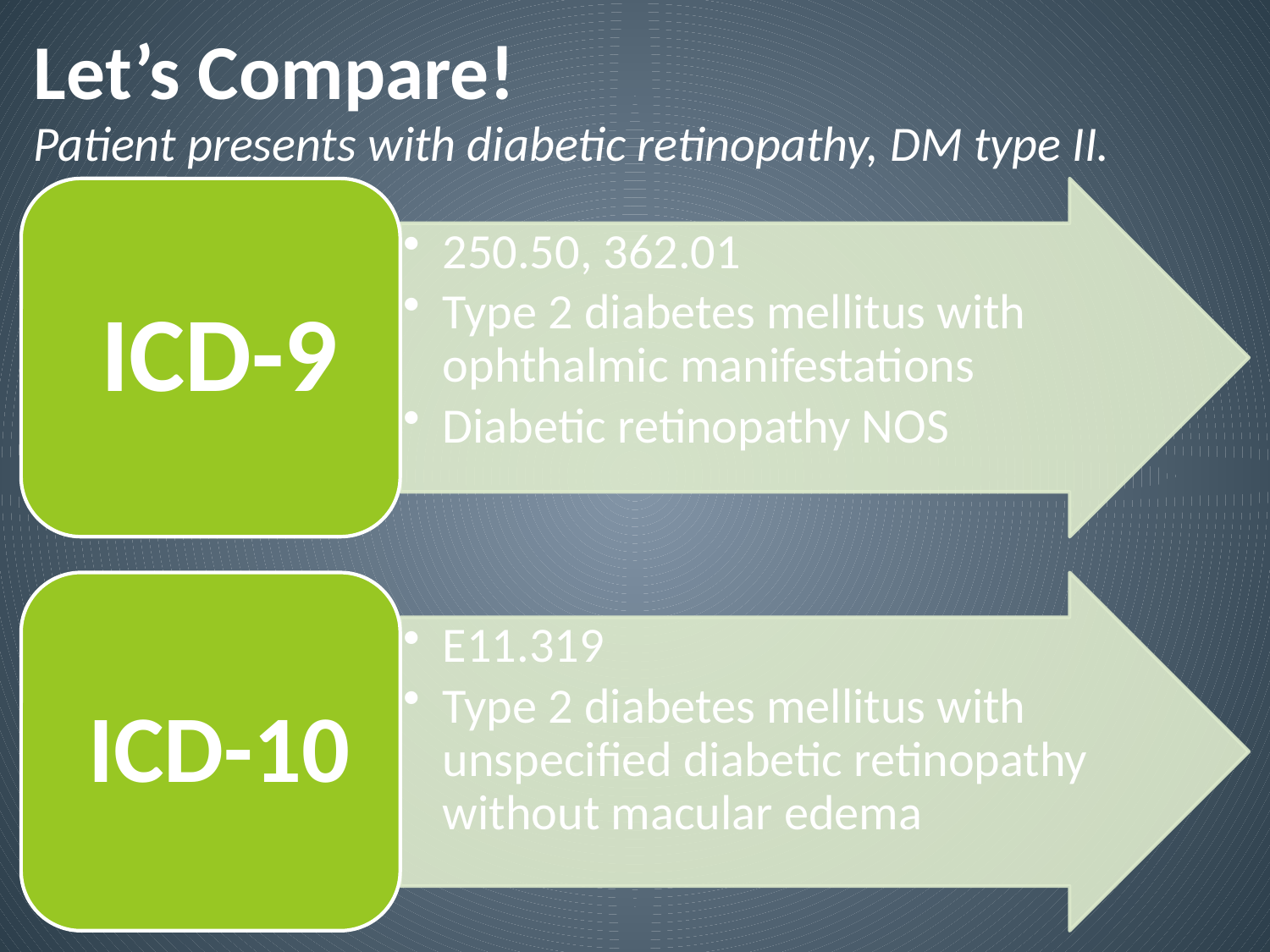

# Let’s Compare!
Patient presents with diabetic retinopathy, DM type II.
250.50, 362.01
Type 2 diabetes mellitus with ophthalmic manifestations
Diabetic retinopathy NOS

ICD-9
E11.319
Type 2 diabetes mellitus with unspecified diabetic retinopathy without macular edema
ICD-10